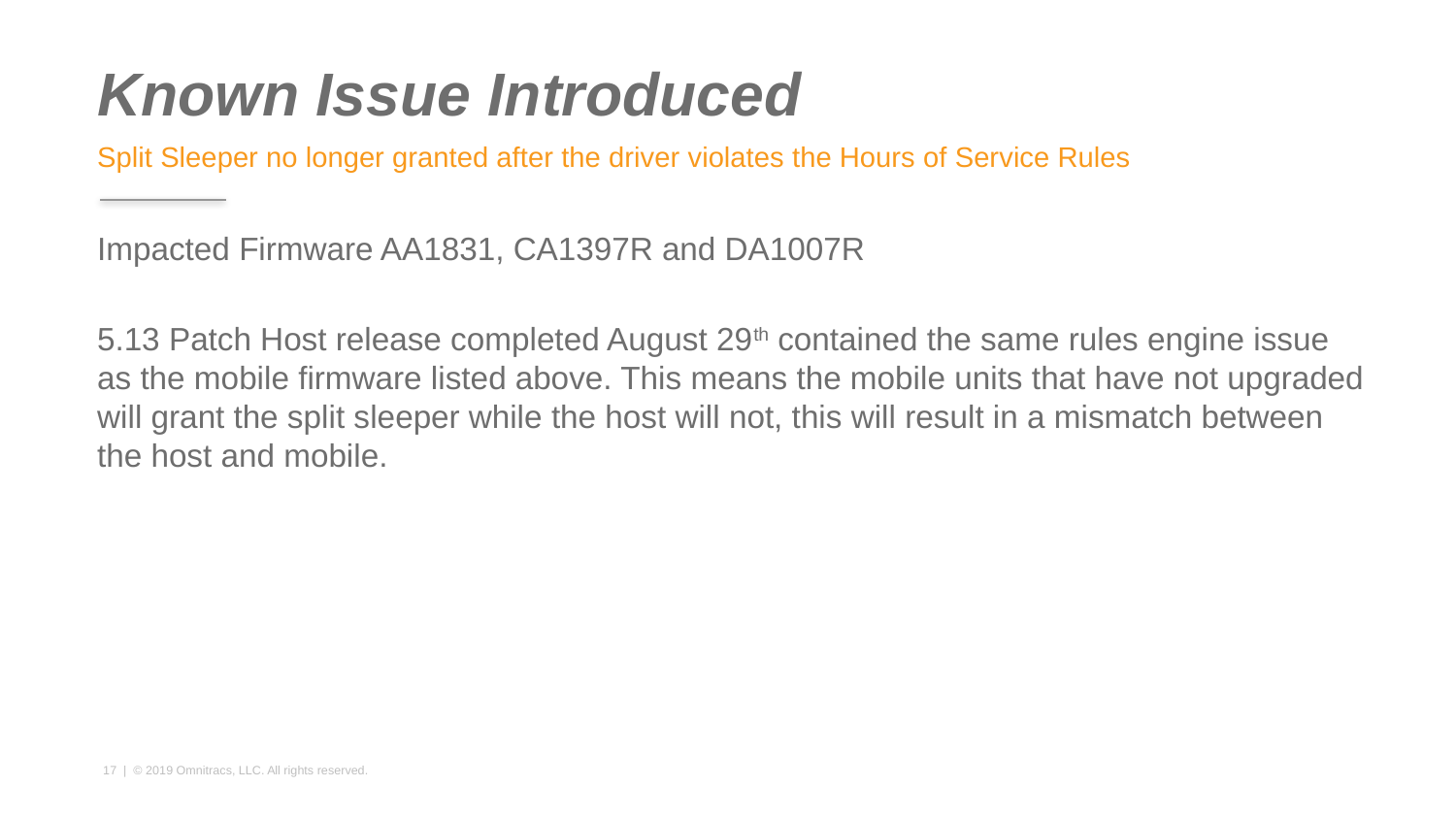

# Known Issue Introduced
Split Sleeper no longer granted after the driver violates the Hours of Service Rules
Impacted Firmware AA1831, CA1397R and DA1007R

5.13 Patch Host release completed August 29th contained the same rules engine issue as the mobile firmware listed above. This means the mobile units that have not upgraded will grant the split sleeper while the host will not, this will result in a mismatch between the host and mobile.